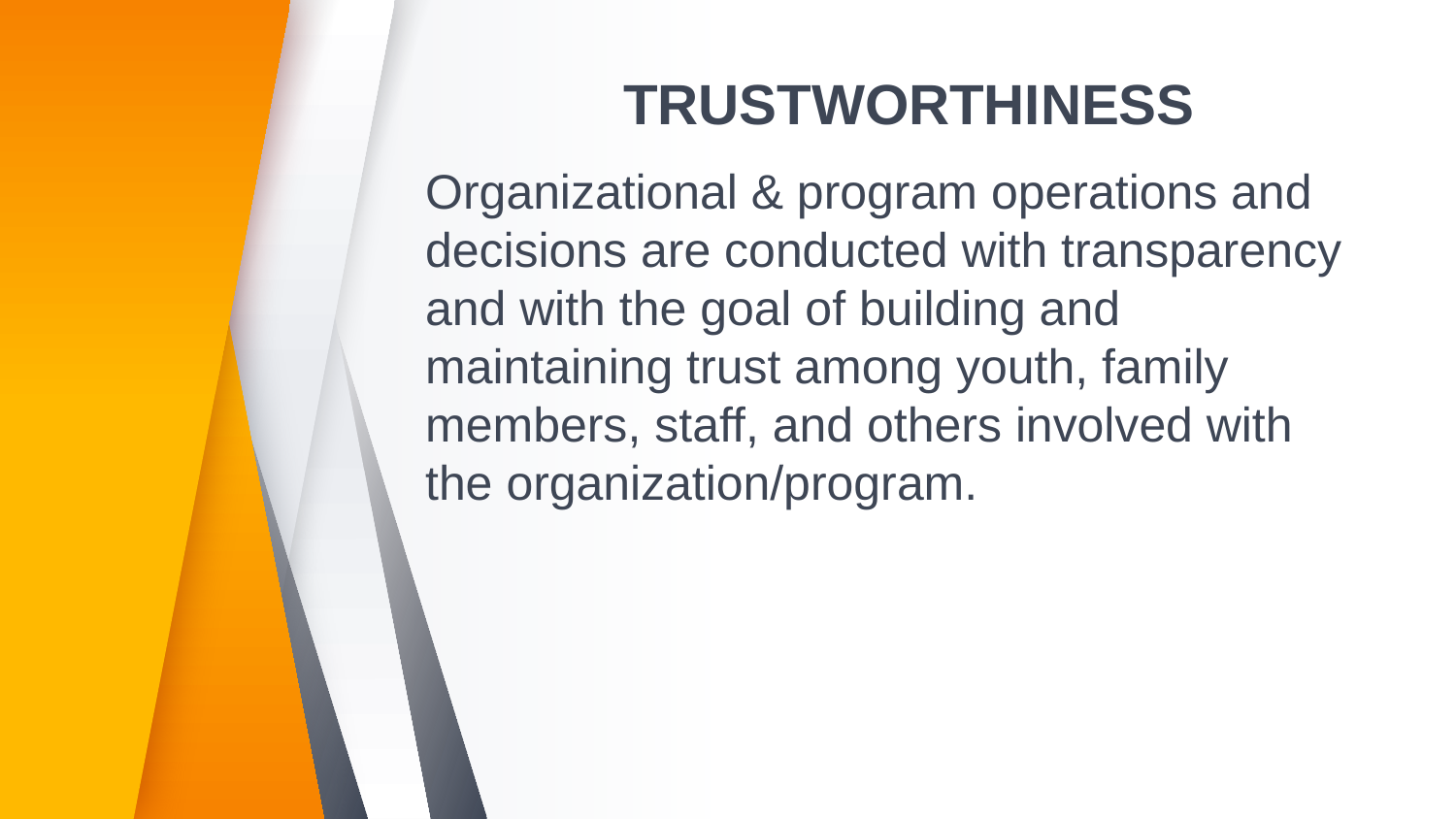

# TRUSTWORTHINESS
Organizational & program operations and decisions are conducted with transparency and with the goal of building and maintaining trust among youth, family members, staff, and others involved with the organization/program.